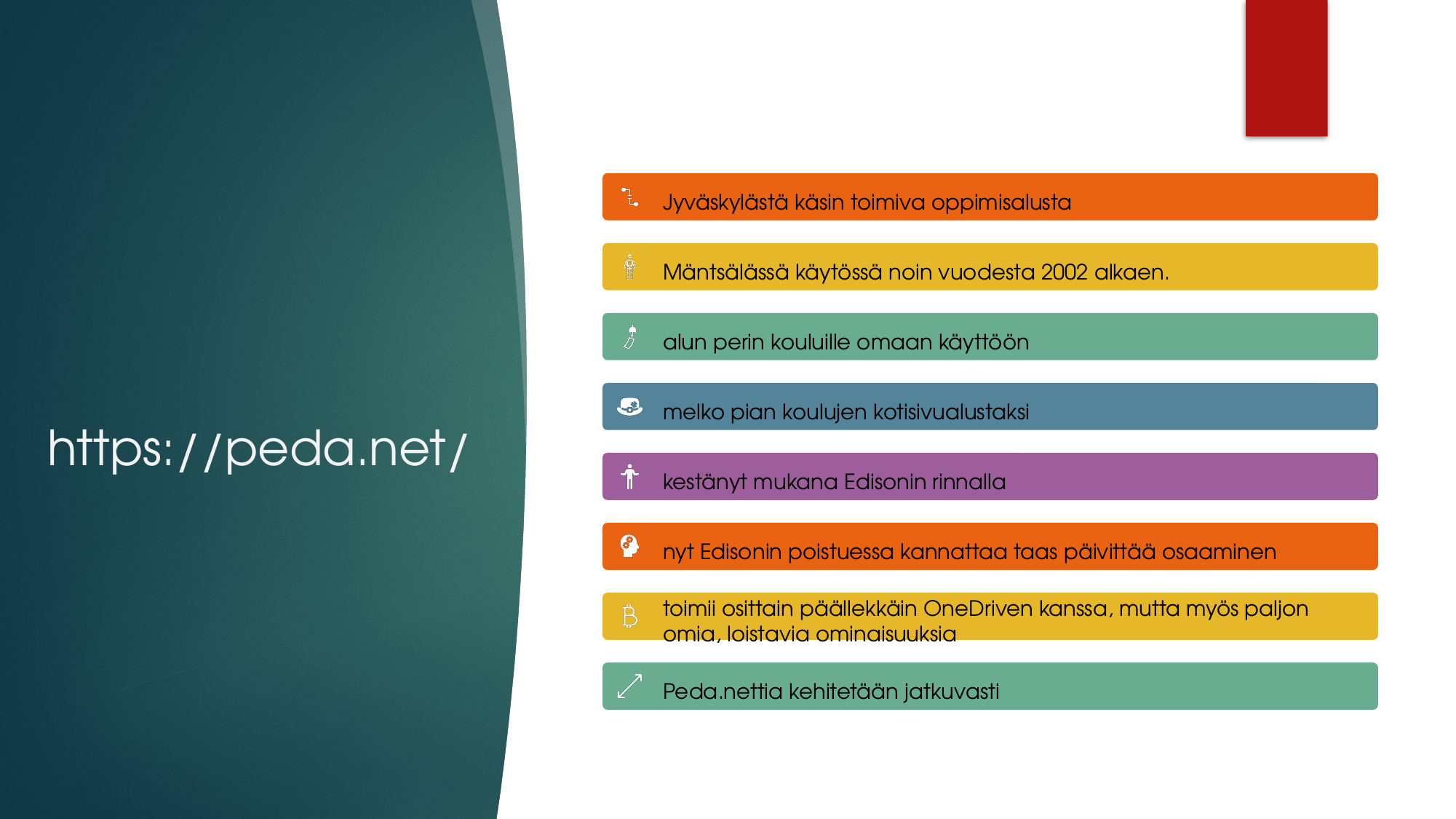

# https://peda.net/
Jyväskylästä käsin toimiva oppimisalusta
Mäntsälässä käytössä noin vuodesta 2002 alkaen.
alun perin kouluille omaan käyttöön
melko pian koulujen kotisivualustaksi
kestänyt mukana Edisonin rinnalla
nyt Edisonin poistuessa kannattaa taas päivittää osaaminen
toimii osittain päällekkäin OneDriven kanssa, mutta myös paljon omia, loistavia ominaisuuksia
Peda.nettia kehitetään jatkuvasti